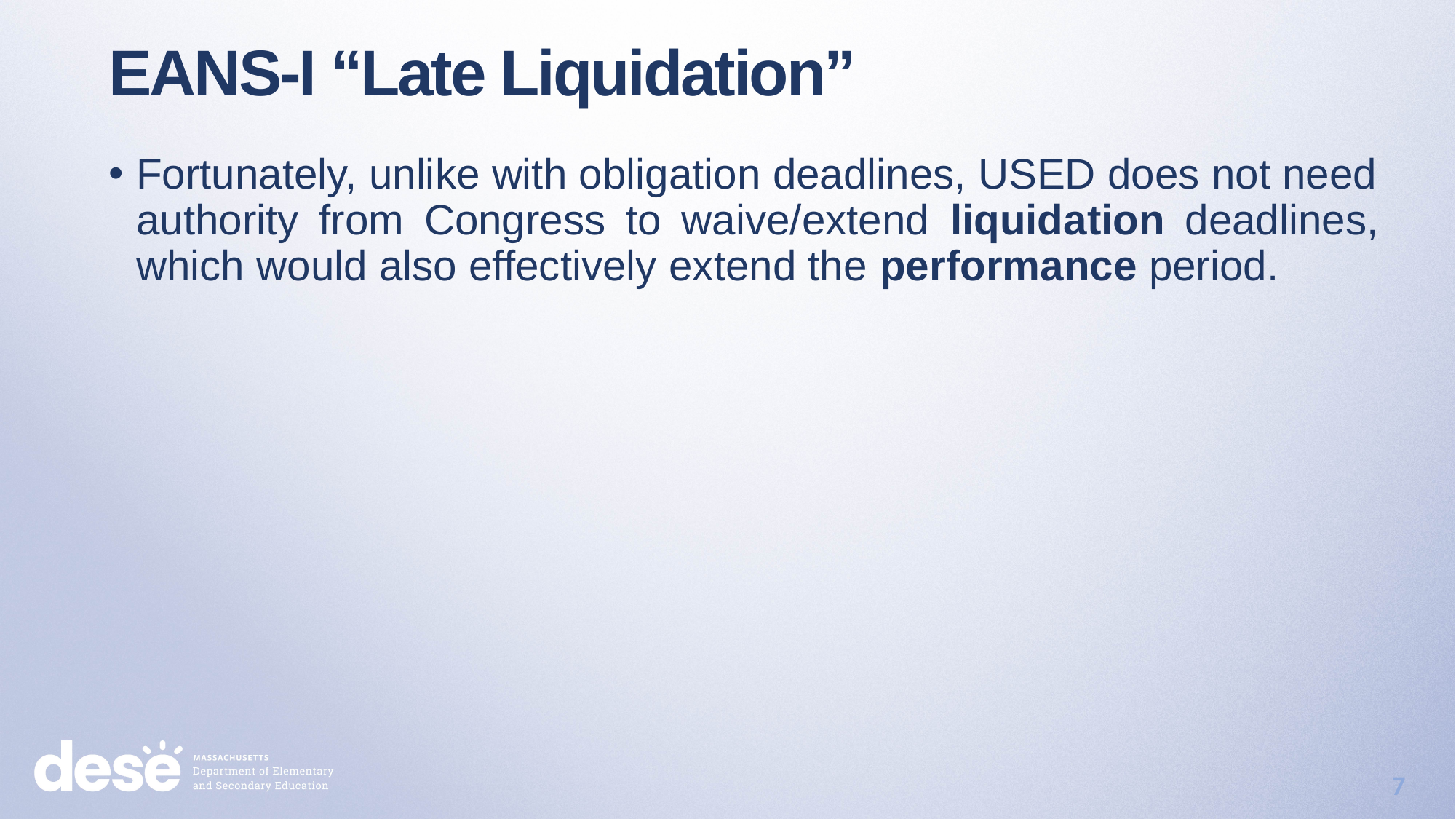

EANS-I “Late Liquidation”
Fortunately, unlike with obligation deadlines, USED does not need authority from Congress to waive/extend liquidation deadlines, which would also effectively extend the performance period.

7